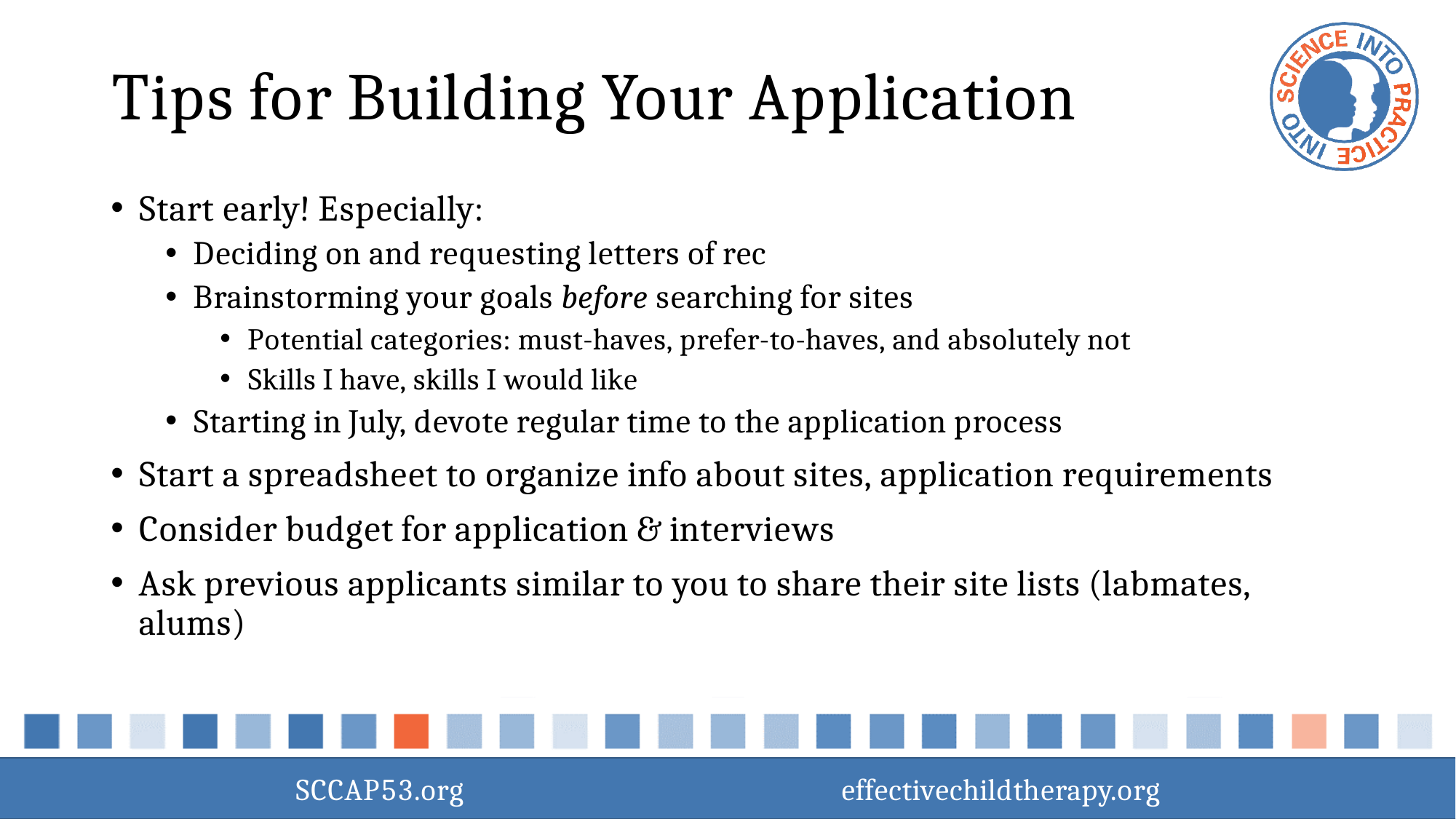

# Tips for Building Your Application
Start early! Especially:
Deciding on and requesting letters of rec
Brainstorming your goals before searching for sites
Potential categories: must-haves, prefer-to-haves, and absolutely not
Skills I have, skills I would like
Starting in July, devote regular time to the application process
Start a spreadsheet to organize info about sites, application requirements
Consider budget for application & interviews
Ask previous applicants similar to you to share their site lists (labmates, alums)